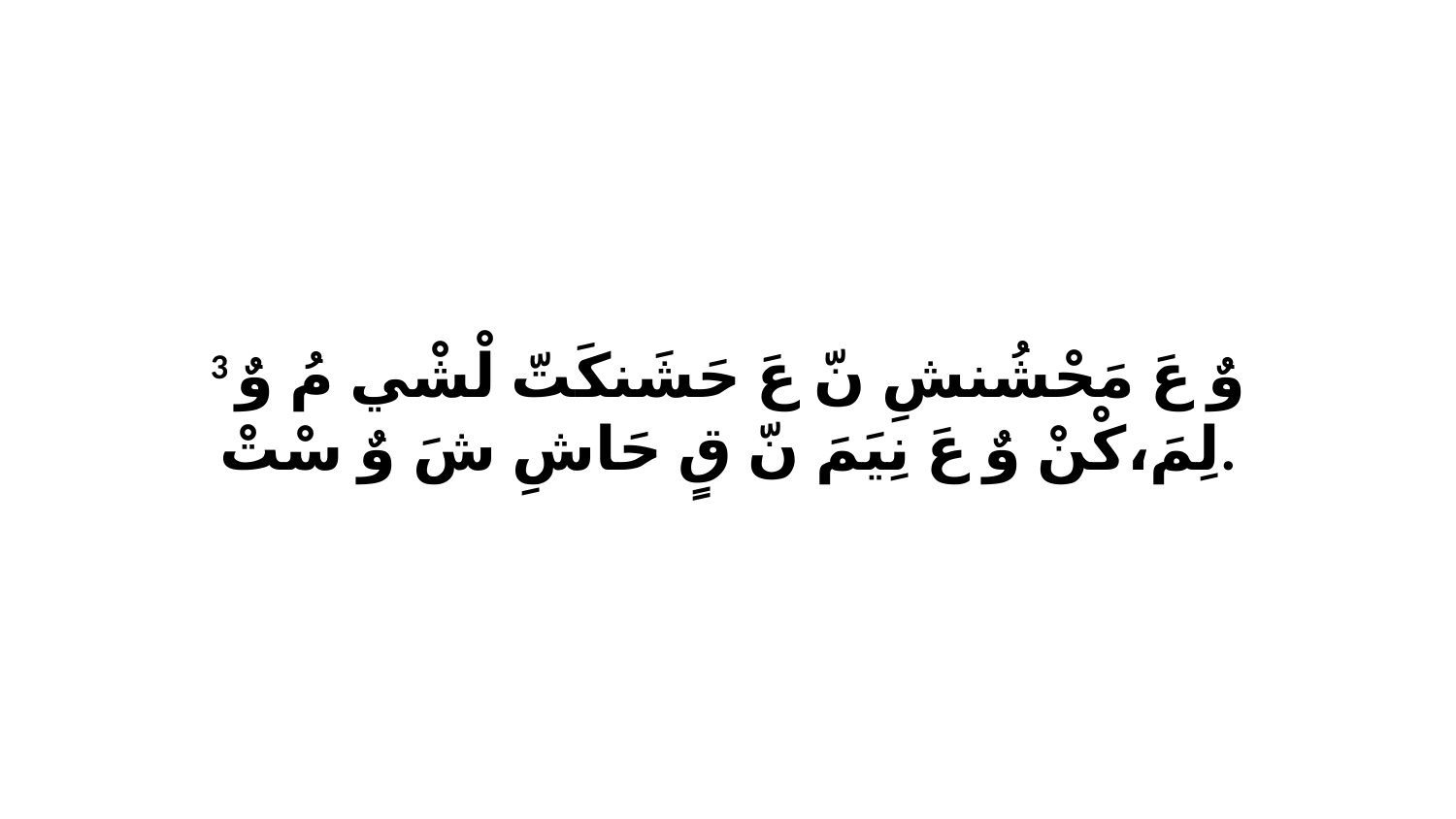

3 وٌ عَ مَحْشُنشِ نّ عَ حَشَنكَتّ لْشْي مُ وٌ لِمَ،كْنْ وٌ عَ نِيَمَ نّ قٍ حَاشِ شَ وٌ سْتْ.